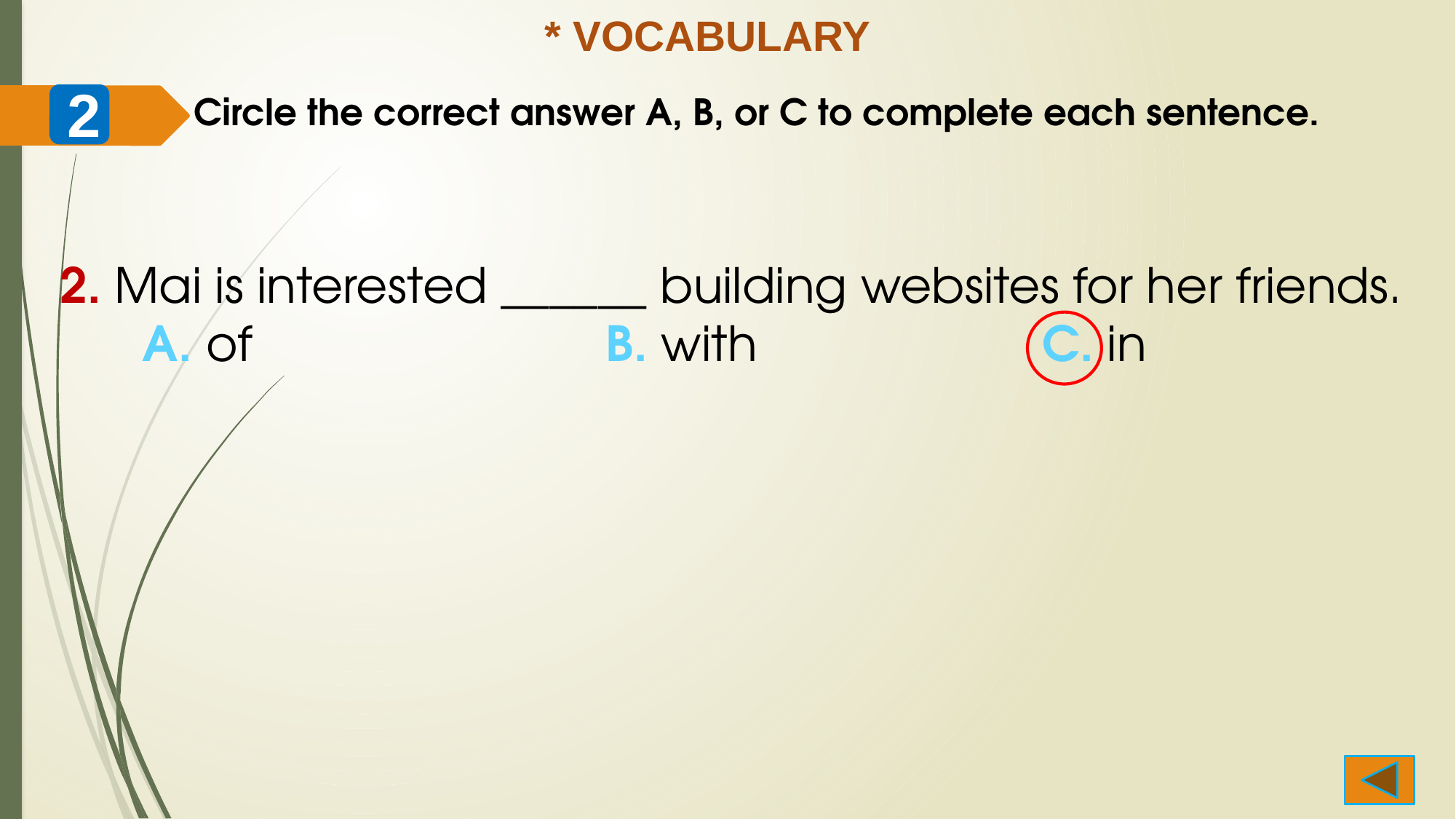

* VOCABULARY

2
Circle the correct answer A, B, or C to complete each sentence.

2. Mai is interested ______ building websites for her friends.
      A. of 				B. with 			C. in